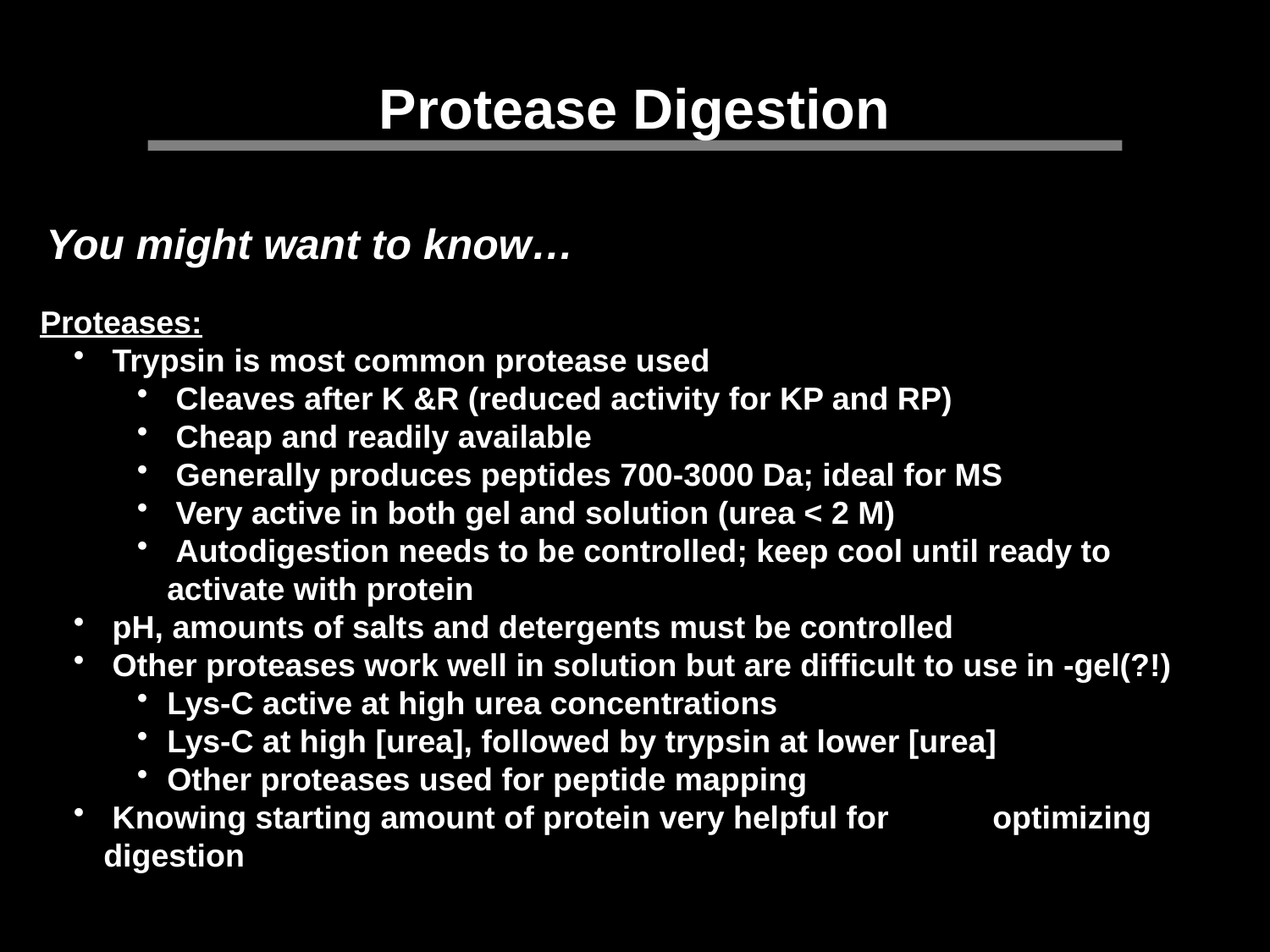

Protease Digestion

You might want to know…
Proteases:
 Trypsin is most common protease used
 Cleaves after K &R (reduced activity for KP and RP)
 Cheap and readily available
 Generally produces peptides 700-3000 Da; ideal for MS
 Very active in both gel and solution (urea < 2 M)
 Autodigestion needs to be controlled; keep cool until ready to activate with protein
 pH, amounts of salts and detergents must be controlled
 Other proteases work well in solution but are difficult to use in -gel(?!)
Lys-C active at high urea concentrations
Lys-C at high [urea], followed by trypsin at lower [urea]
Other proteases used for peptide mapping
 Knowing starting amount of protein very helpful for 	optimizing digestion